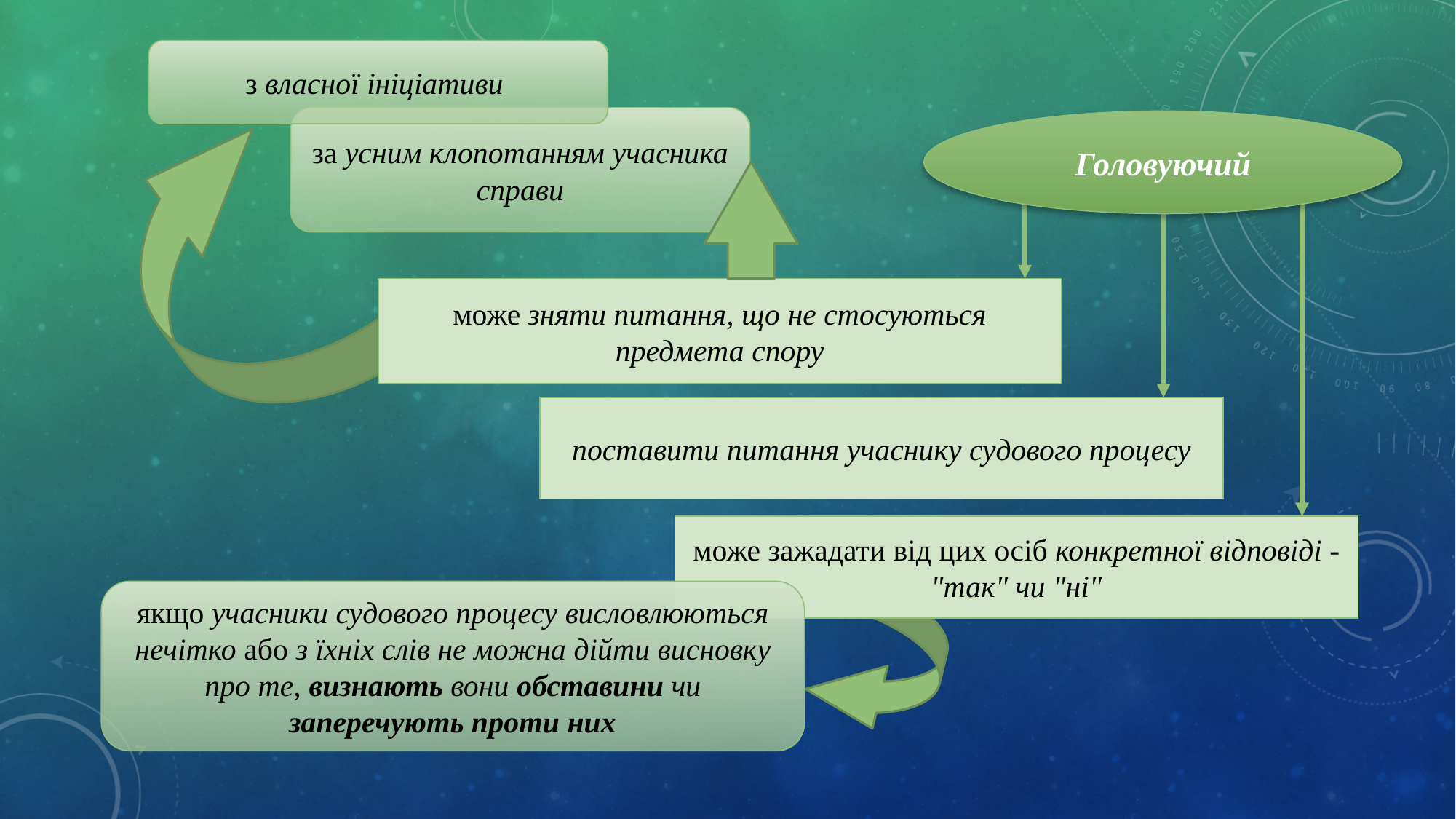

з власної ініціативи
за усним клопотанням учасника справи
Головуючий

може зняти питання, що не стосуються предмета спору
поставити питання учаснику судового процесу
може зажадати від цих осіб конкретної відповіді - "так" чи "ні"
якщо учасники судового процесу висловлюються нечітко або з їхніх слів не можна дійти висновку про те, визнають вони обставини чи заперечують проти них